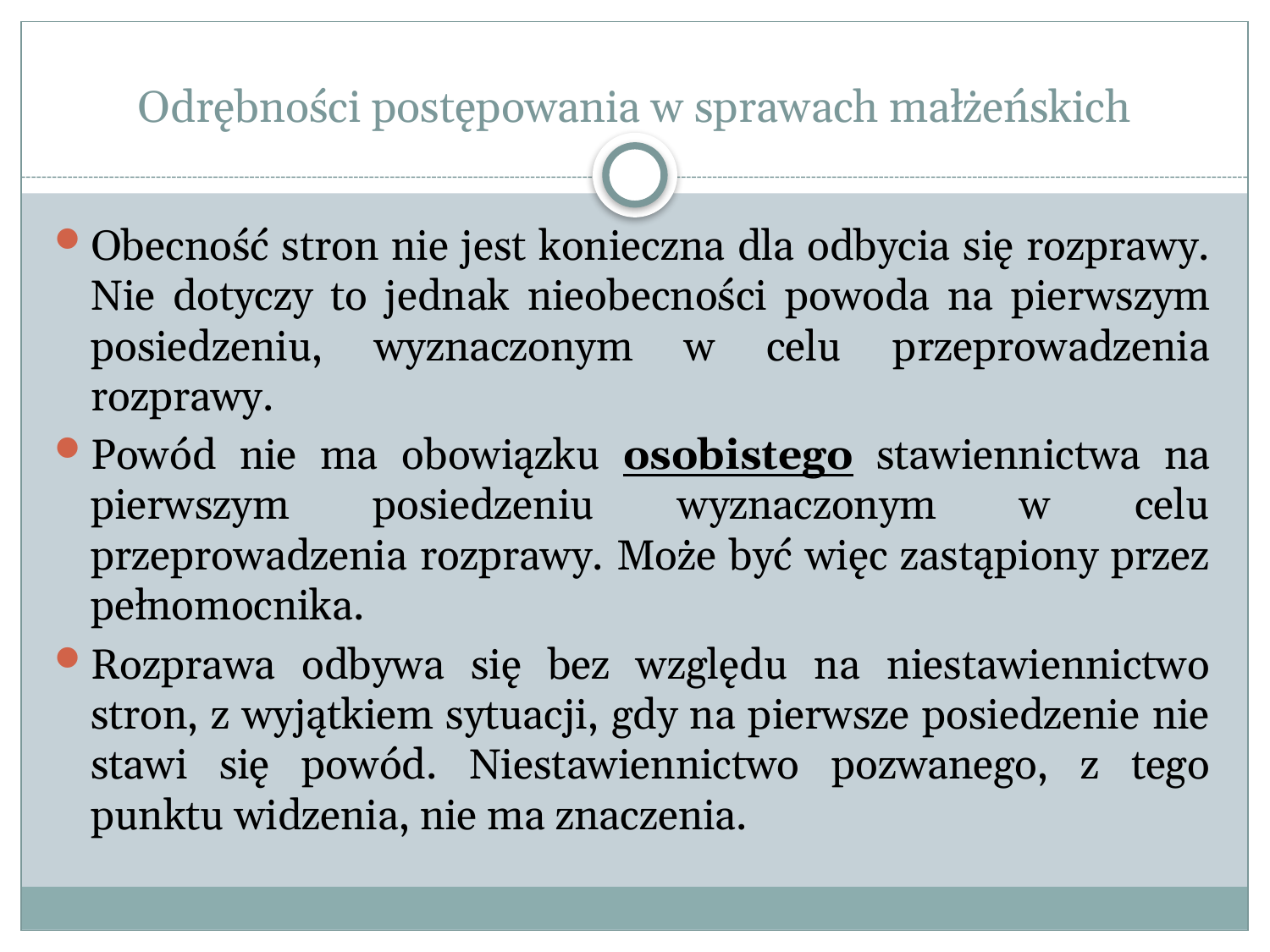

# Odrębności postępowania w sprawach małżeńskich
Obecność stron nie jest konieczna dla odbycia się rozprawy. Nie dotyczy to jednak nieobecności powoda na pierwszym posiedzeniu, wyznaczonym w celu przeprowadzenia rozprawy.
Powód nie ma obowiązku osobistego stawiennictwa na pierwszym posiedzeniu wyznaczonym w celu przeprowadzenia rozprawy. Może być więc zastąpiony przez pełnomocnika.
Rozprawa odbywa się bez względu na niestawiennictwo stron, z wyjątkiem sytuacji, gdy na pierwsze posiedzenie nie stawi się powód. Niestawiennictwo pozwanego, z tego punktu widzenia, nie ma znaczenia.